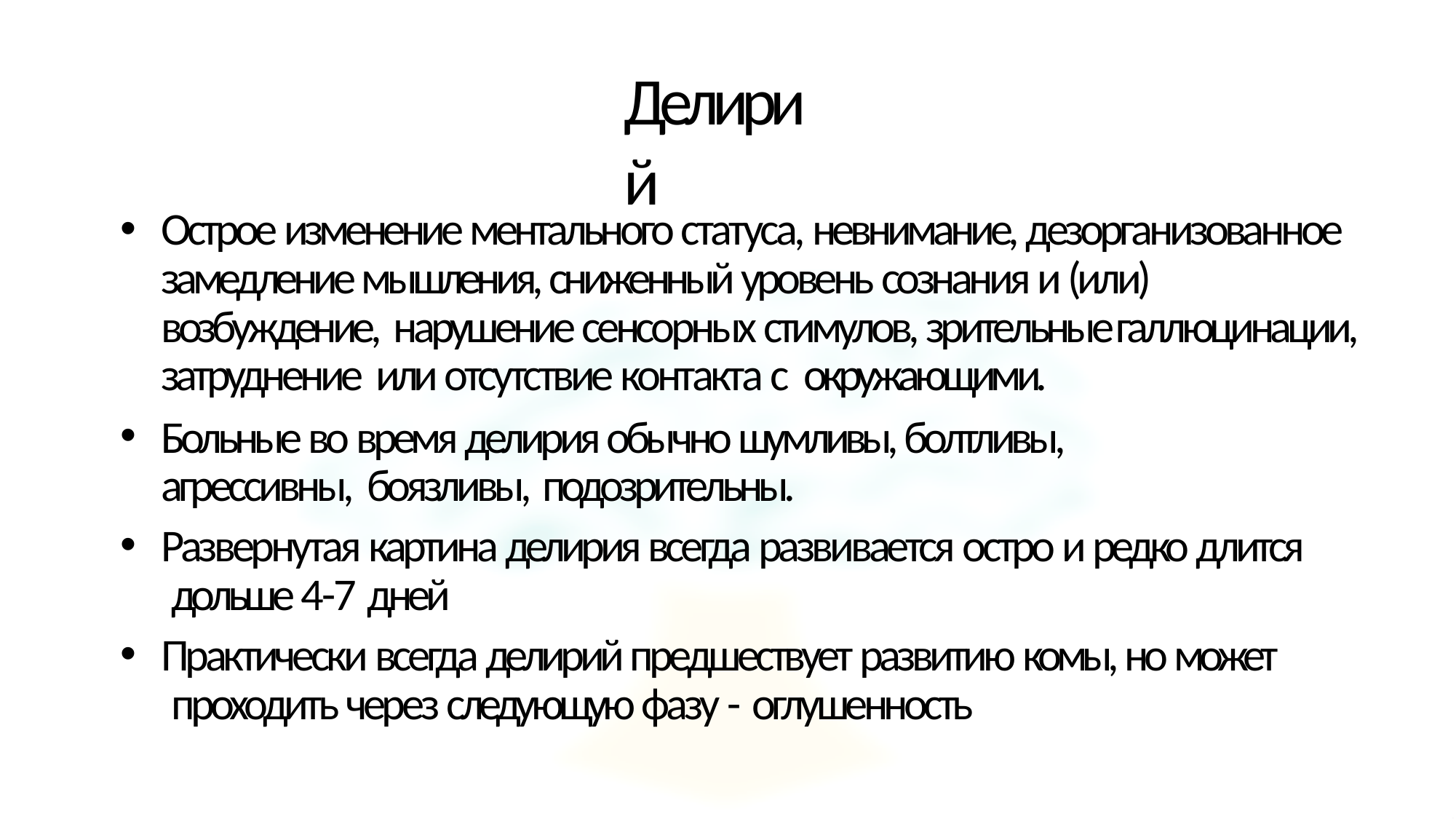

# Делирий
Острое изменение ментального статуса, невнимание, дезорганизованное  замедление мышления, сниженный уровень сознания и (или) возбуждение,  нарушение сенсорных стимулов, зрительные галлюцинации, затруднение  или отсутствие контакта с окружающими.
Больные во время делирия обычно шумливы, болтливы, агрессивны,  боязливы, подозрительны.
Развернутая картина делирия всегда развивается остро и редко длится  дольше 4-7 дней
Практически всегда делирий предшествует развитию комы, но может  проходить через следующую фазу - оглушенность